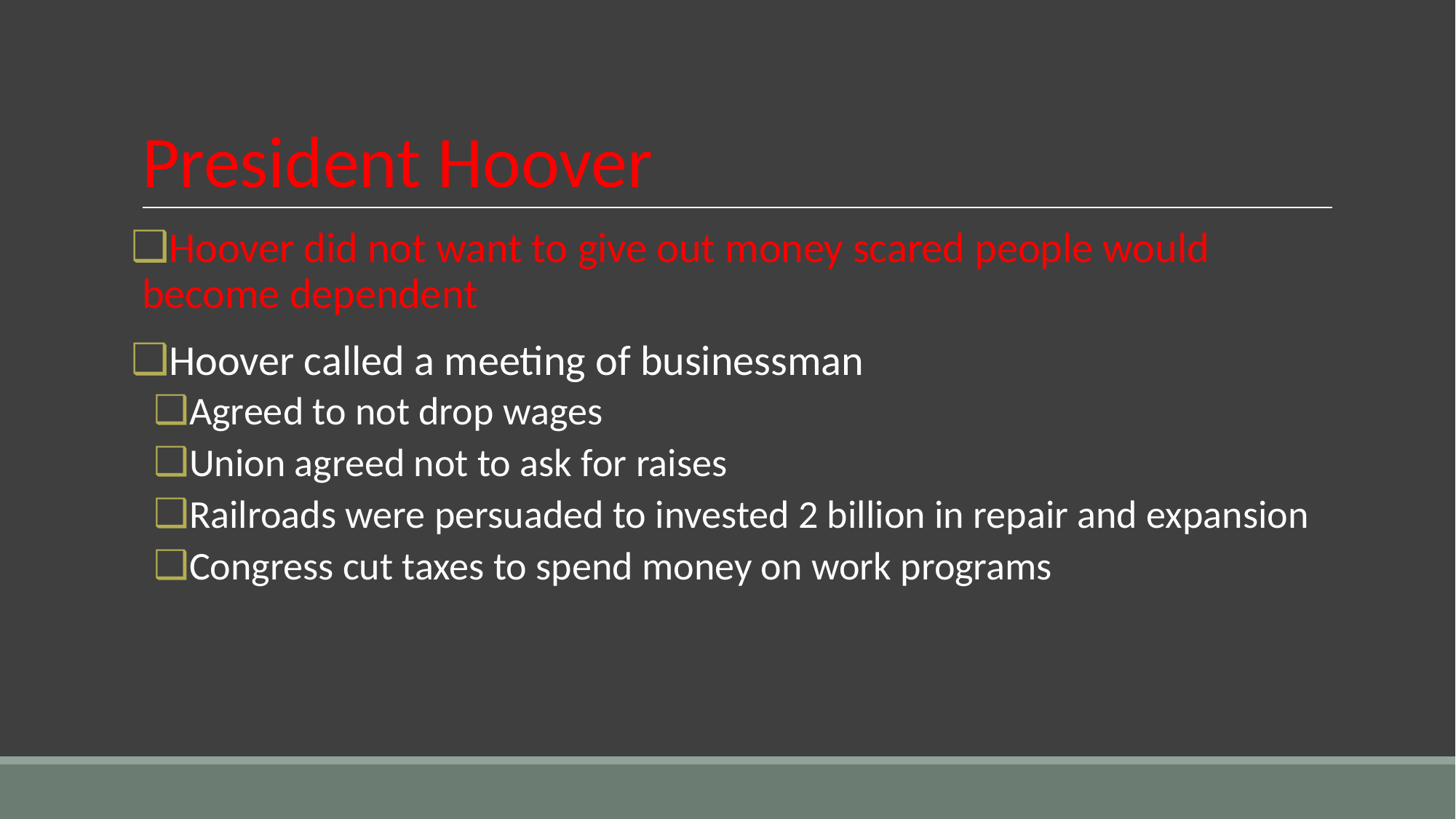

# President Hoover
Hoover did not want to give out money scared people would become dependent
Hoover called a meeting of businessman
Agreed to not drop wages
Union agreed not to ask for raises
Railroads were persuaded to invested 2 billion in repair and expansion
Congress cut taxes to spend money on work programs